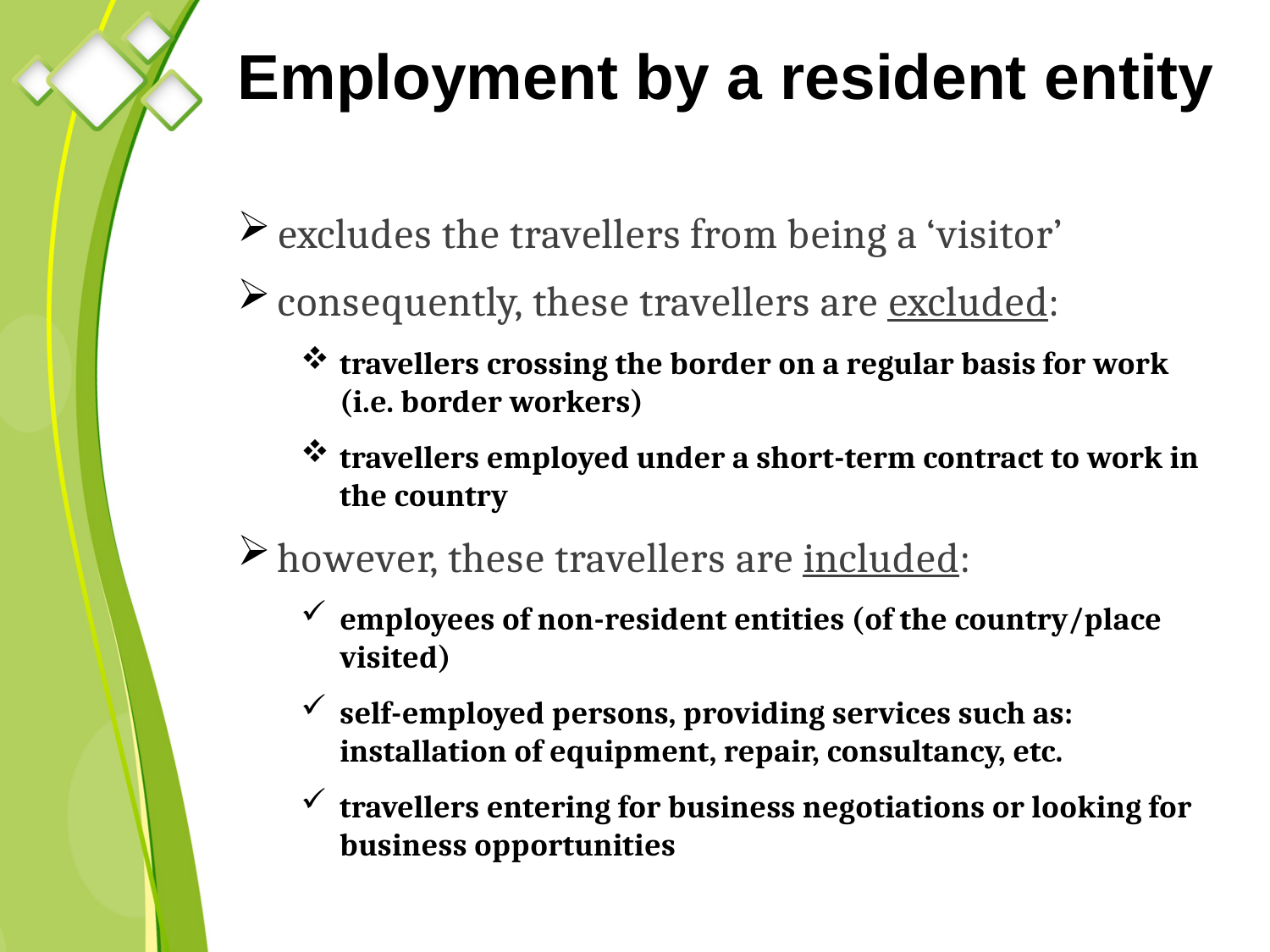

# Employment by a resident entity
excludes the travellers from being a ‘visitor’
consequently, these travellers are excluded:
travellers crossing the border on a regular basis for work     (i.e. border workers)
travellers employed under a short-term contract to work in the country
however, these travellers are included:
employees of non-resident entities (of the country/place     visited)
self-employed persons, providing services such as:                   installation of equipment, repair, consultancy, etc.
travellers entering for business negotiations or looking for business opportunities